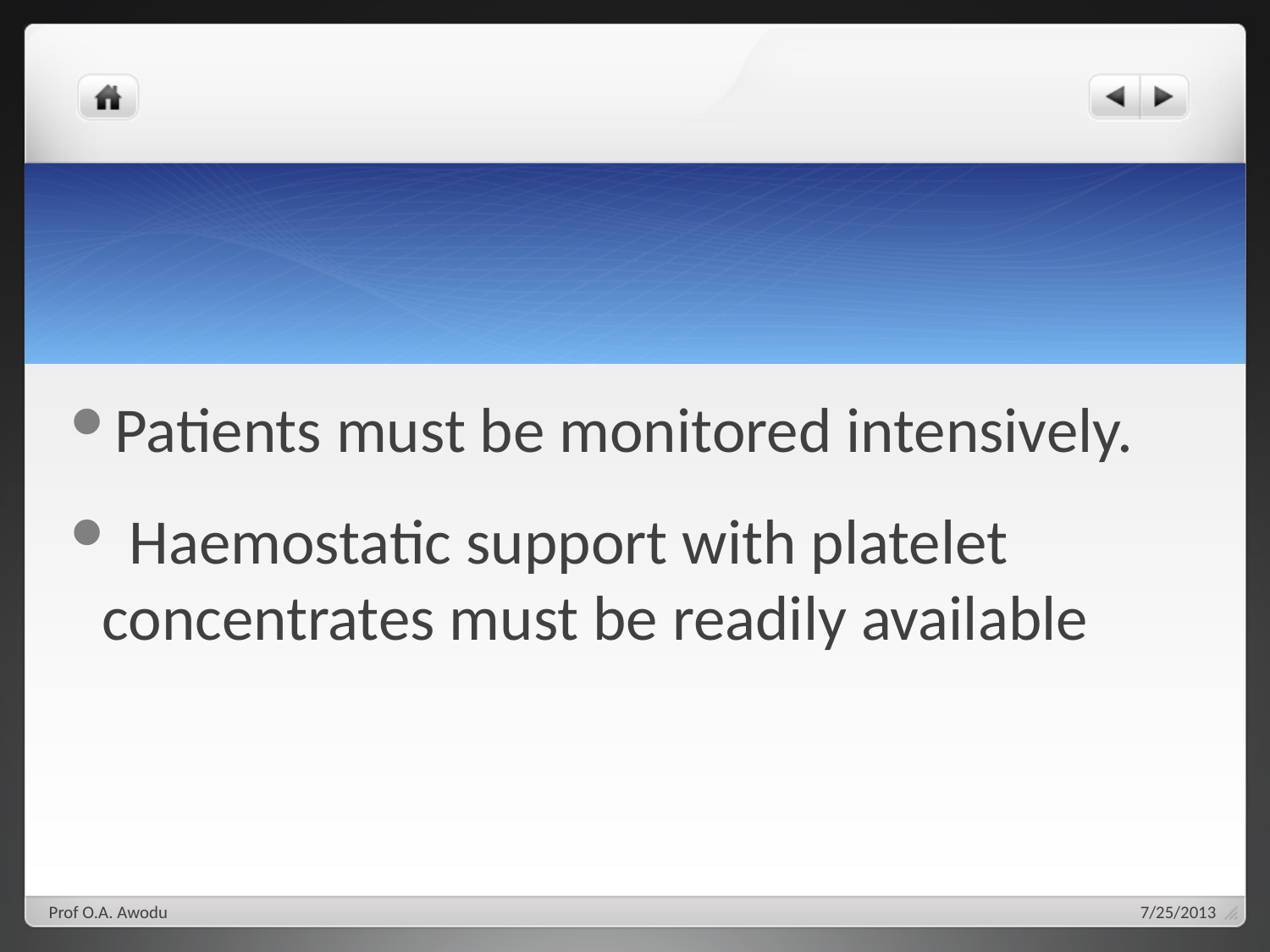

#
Patients must be monitored intensively.
 Haemostatic support with platelet concentrates must be readily available

Prof O.A. Awodu
7/25/2013